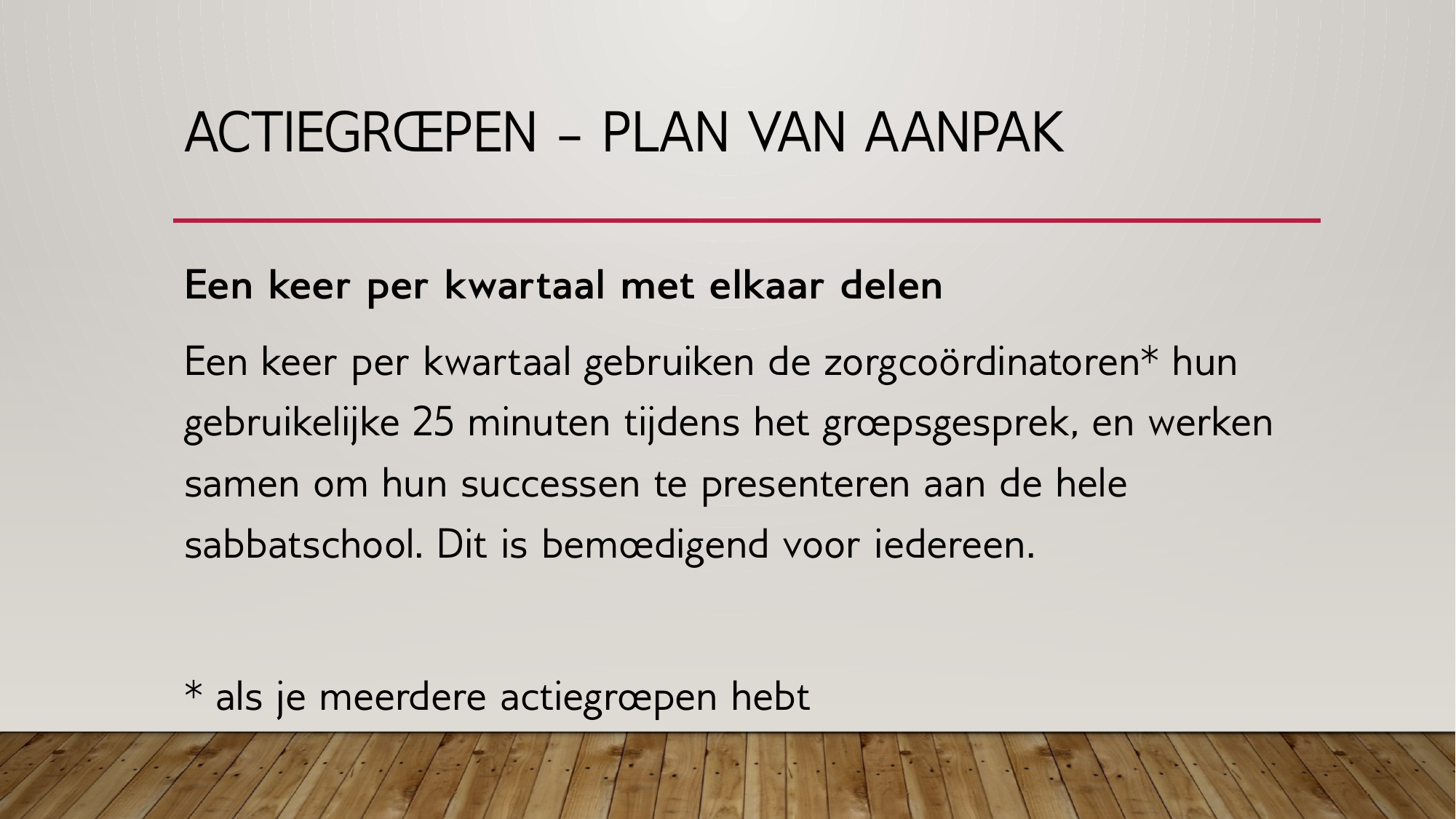

# Actiegroepen – plan van aanpak
Een keer per kwartaal met elkaar delen
Een keer per kwartaal gebruiken de zorgcoördinatoren* hun gebruikelijke 25 minuten tijdens het groepsgesprek, en werken samen om hun successen te presenteren aan de hele sabbatschool. Dit is bemoedigend voor iedereen.

* als je meerdere actiegroepen hebt